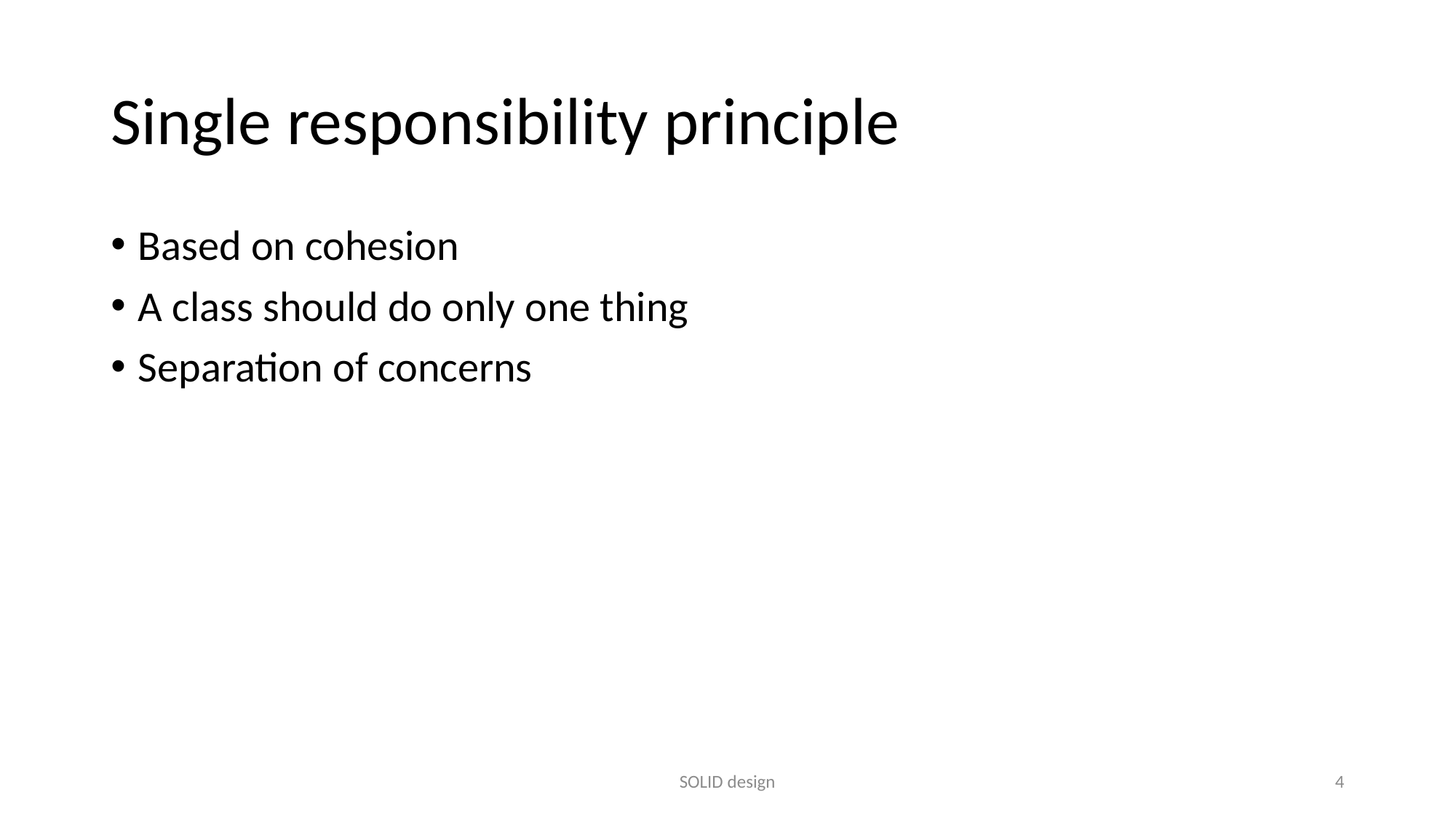

# Single responsibility principle
Based on cohesion
A class should do only one thing
Separation of concerns
SOLID design
4